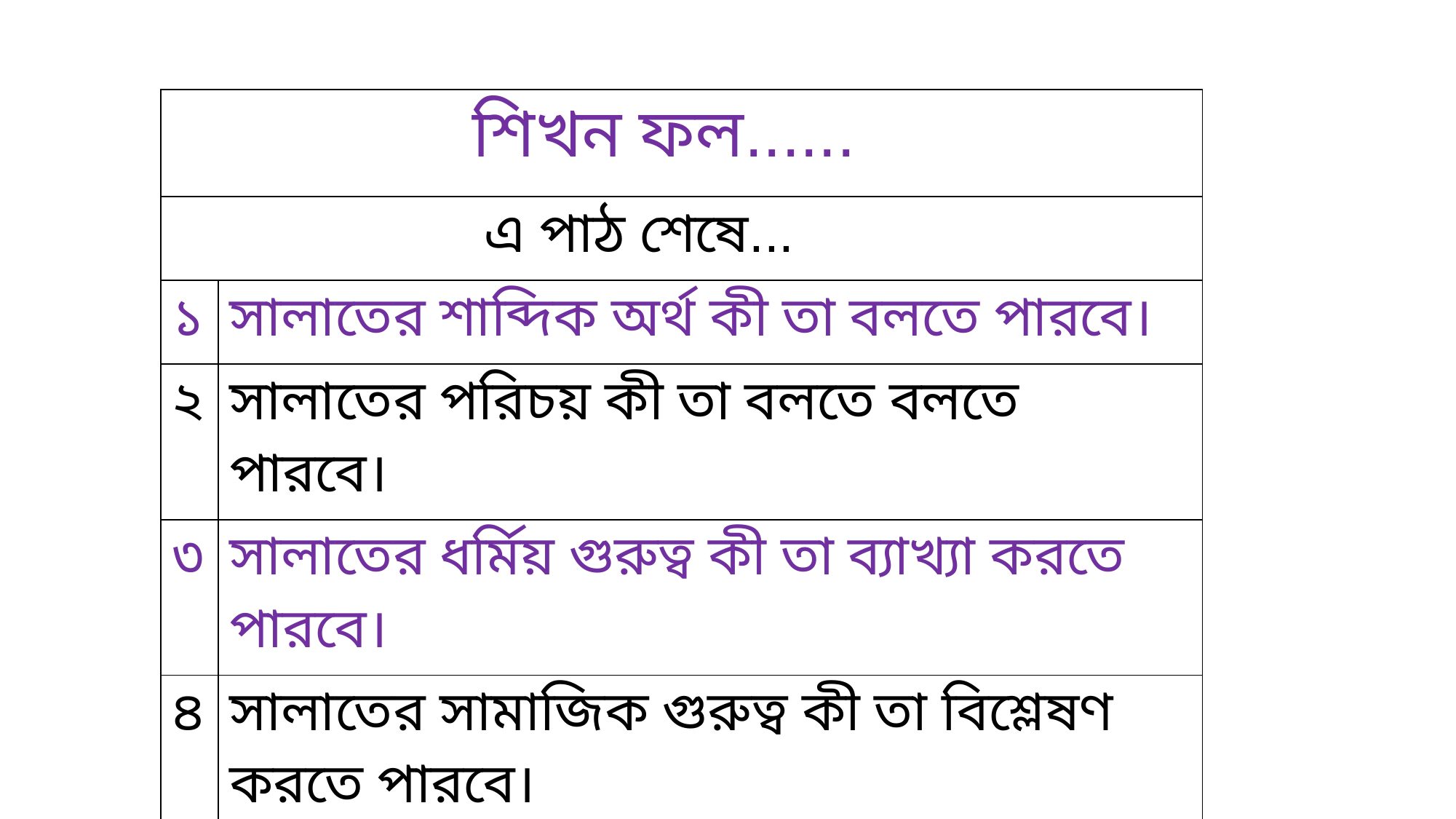

| শিখন ফল...... |  |
| --- | --- |
| এ পাঠ শেষে... |  |
| ১ | সালাতের শাব্দিক অর্থ কী তা বলতে পারবে। |
| ২ | সালাতের পরিচয় কী তা বলতে বলতে পারবে। |
| ৩ | সালাতের ধর্মিয় গুরুত্ব কী তা ব্যাখ্যা করতে পারবে। |
| ৪ | সালাতের সামাজিক গুরুত্ব কী তা বিশ্লেষণ করতে পারবে। |